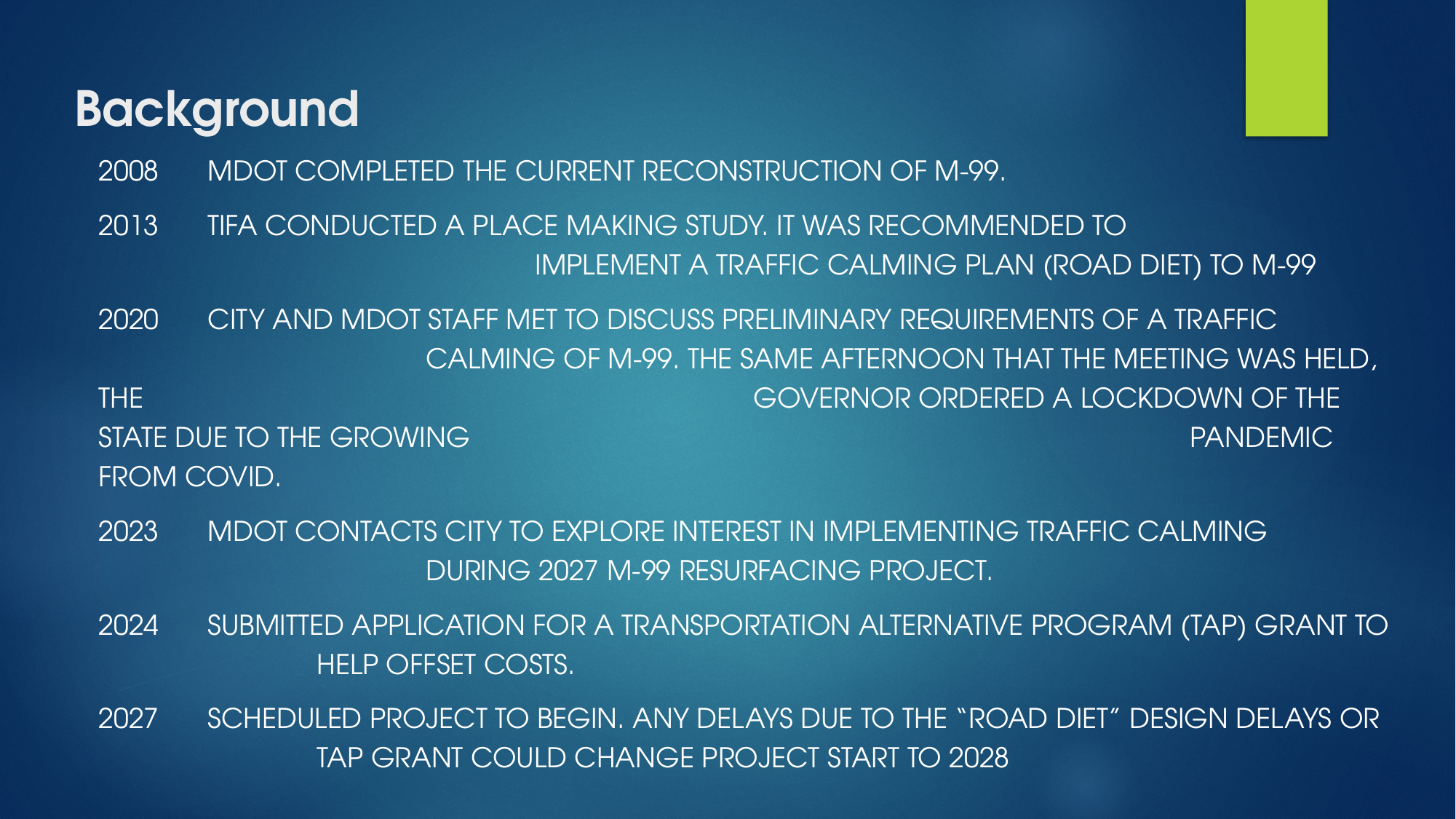

Background
2008	MDOT completed the current reconstruction of M-99.
2013	TIFA conducted a place making study. It was recommended to 							implement a traffic calming plan (road diet) to M-99
2020	City and mdot staff met to discuss preliminary requirements of a traffic 					calming of m-99. The same afternoon that the meeting was held, the 						Governor ordered a lockdown of the State due to the growing 							pandemic from Covid.
2023	Mdot contacts city to explore interest in implementing traffic calming 					during 2027 m-99 resurfacing project.
2024	Submitted application for a transportation alternative program (tap) grant to 			help offset costs.
2027	Scheduled project to begin. Any delays due to the “road diet” design delays or 			tap grant could change project start to 2028